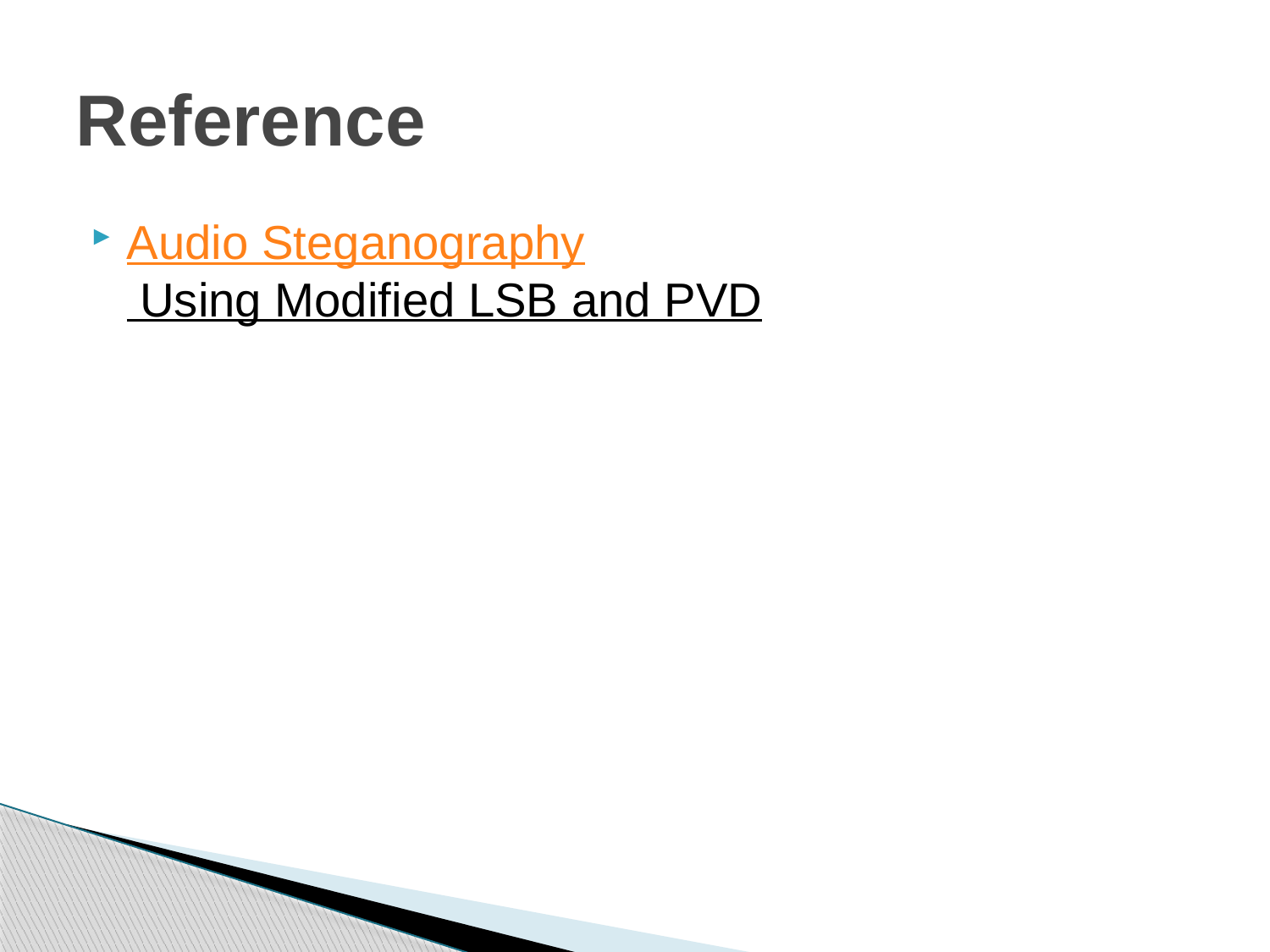

# Reference
Audio Steganography Using Modified LSB and PVD